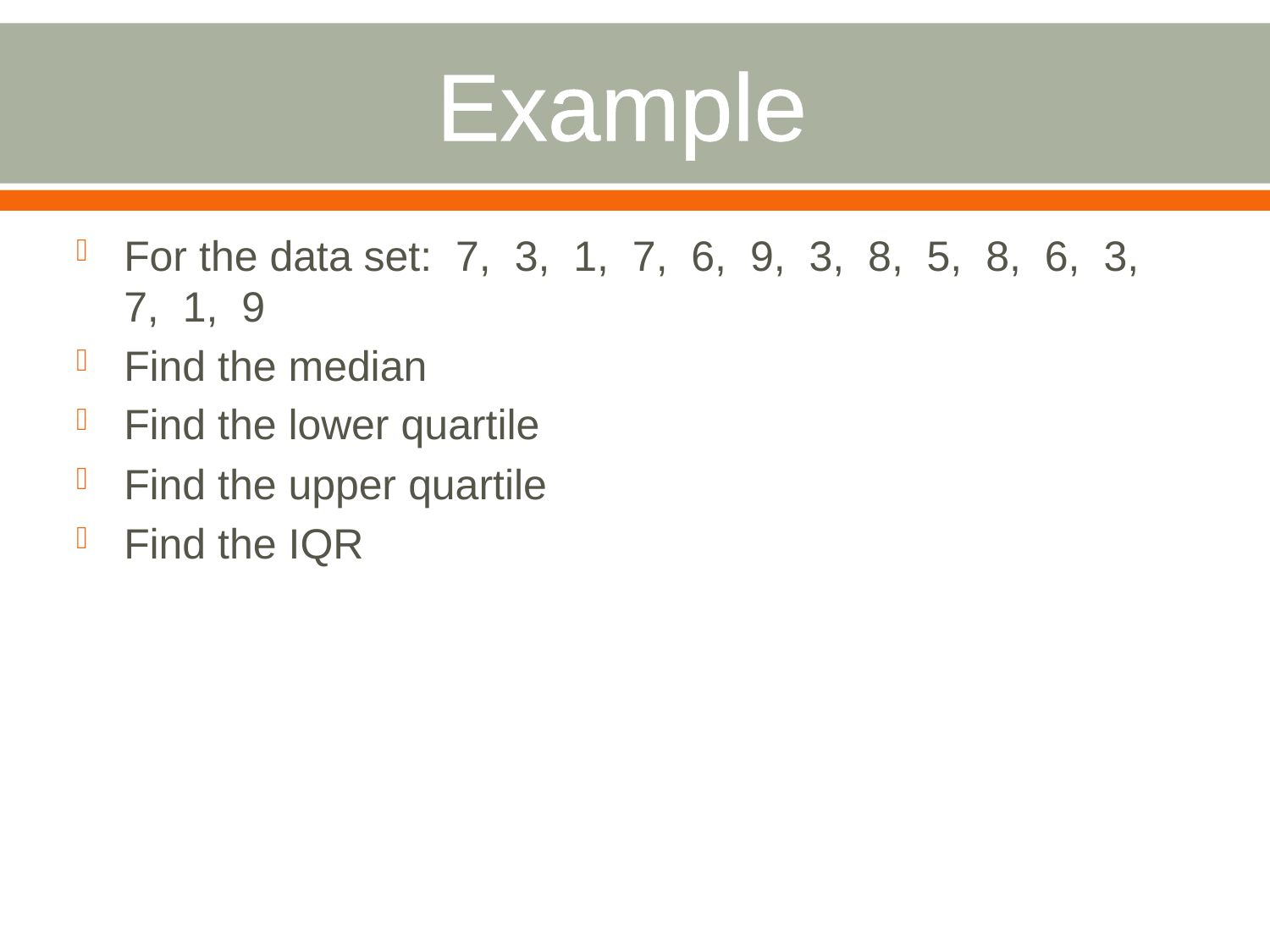

# Example
For the data set:  7,  3,  1,  7,  6,  9,  3,  8,  5,  8,  6,  3,  7,  1,  9
Find the median
Find the lower quartile
Find the upper quartile
Find the IQR